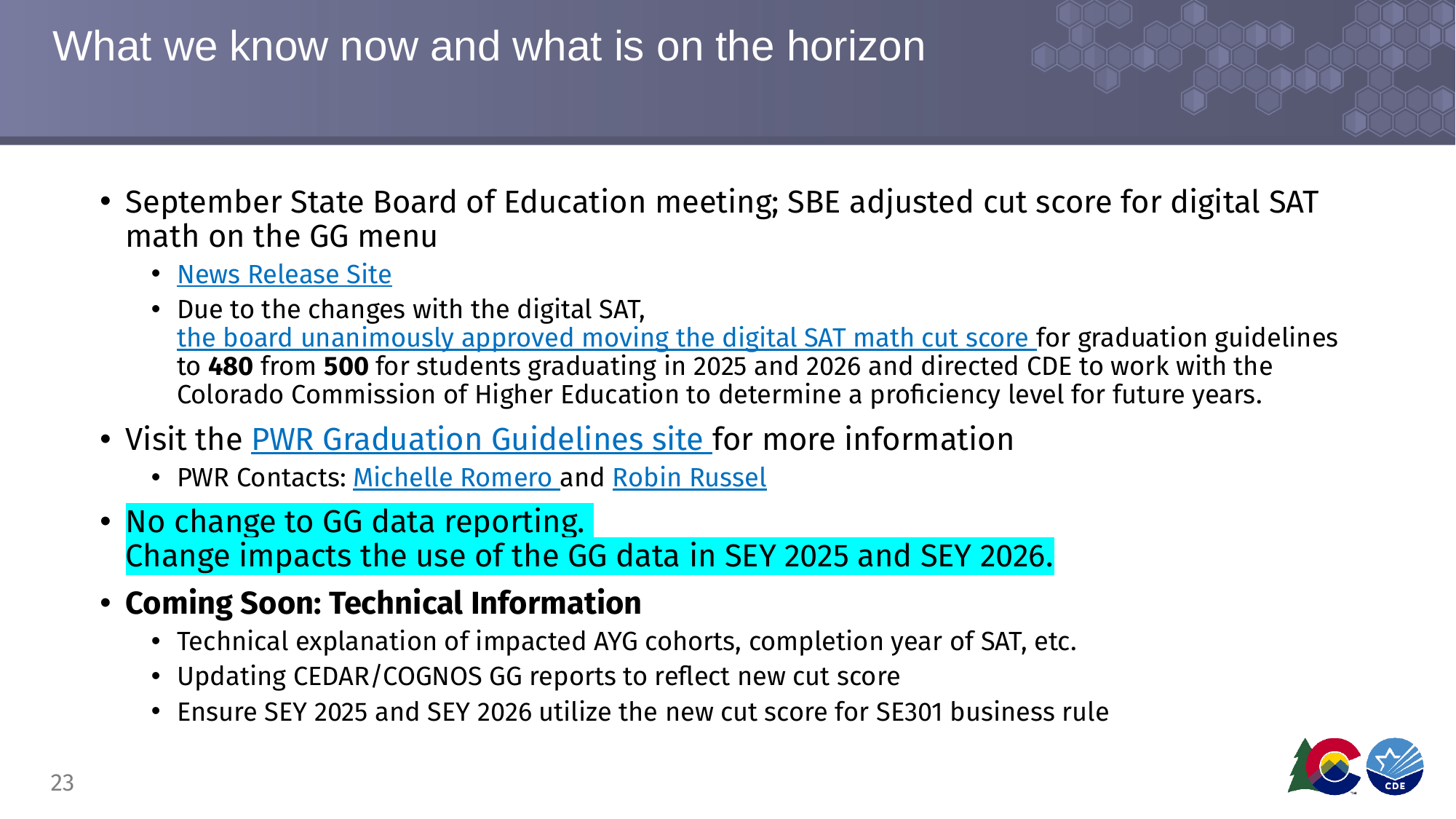

# What we know now and what is on the horizon
September State Board of Education meeting; SBE adjusted cut score for digital SAT math on the GG menu
News Release Site
Due to the changes with the digital SAT, the board unanimously approved moving the digital SAT math cut score for graduation guidelines to 480 from 500 for students graduating in 2025 and 2026 and directed CDE to work with the Colorado Commission of Higher Education to determine a proficiency level for future years.
Visit the PWR Graduation Guidelines site for more information
PWR Contacts: Michelle Romero and Robin Russel
No change to GG data reporting.
Change impacts the use of the GG data in SEY 2025 and SEY 2026.
Coming Soon: Technical Information
Technical explanation of impacted AYG cohorts, completion year of SAT, etc.
Updating CEDAR/COGNOS GG reports to reflect new cut score
Ensure SEY 2025 and SEY 2026 utilize the new cut score for SE301 business rule
23